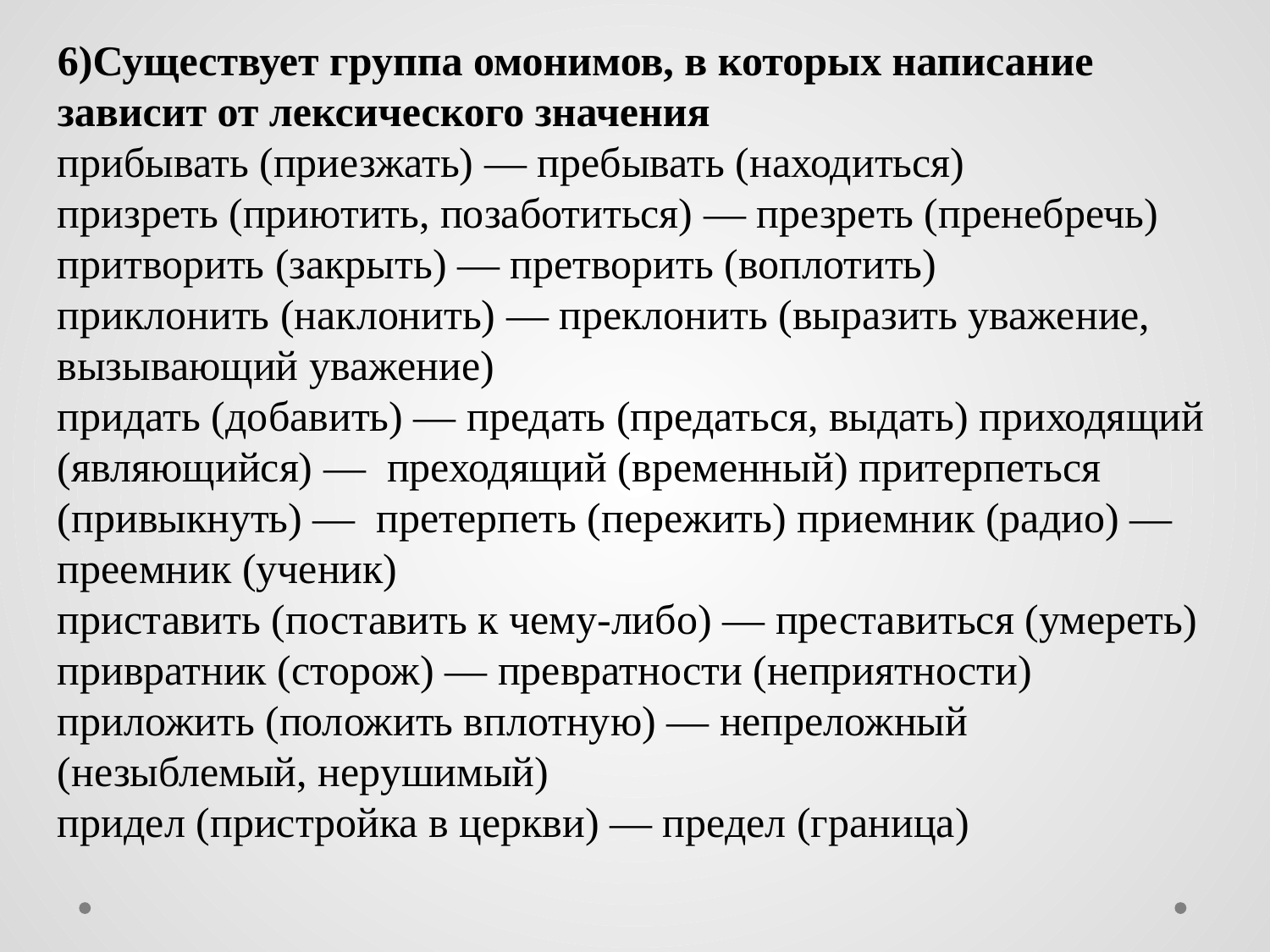

6)Существует группа омонимов, в которых написание зависит от лексического значения
прибывать (приезжать) — пребывать (находиться)
призреть (приютить, позаботиться) — презреть (пренебречь) притворить (закрыть) — претворить (воплотить)
приклонить (наклонить) — преклонить (выразить уважение,
вызывающий уважение)
придать (добавить) — предать (предаться, выдать) приходящий (являющийся) —  преходящий (временный) притерпеться (привыкнуть) —  претерпеть (пережить) приемник (радио) — преемник (ученик)
приставить (поставить к чему-либо) — преставиться (умереть) привратник (сторож) — превратности (неприятности) приложить (положить вплотную) — непреложный (незыблемый, нерушимый)
придел (пристройка в церкви) — предел (граница)